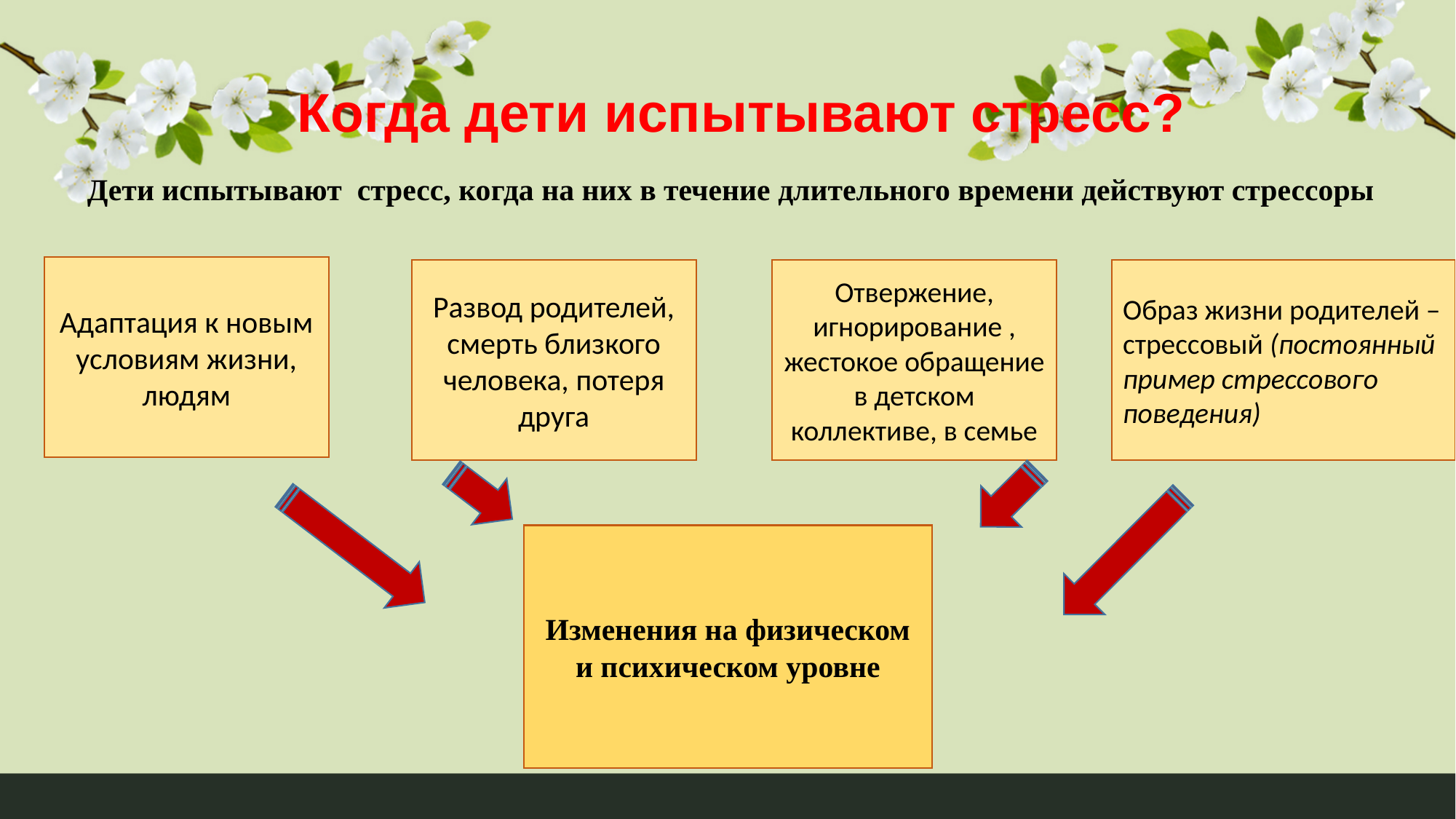

# Когда дети испытывают стресс?
Дети испытывают  стресс, когда на них в течение длительного времени действуют стрессоры

Адаптация к новым условиям жизни, людям
Развод родителей, смерть близкого человека, потеря друга
Отвержение, игнорирование , жестокое обращение в детском коллективе, в семье
Образ жизни родителей –стрессовый (постоянный пример стрессового поведения)

Изменения на физическом и психическом уровне